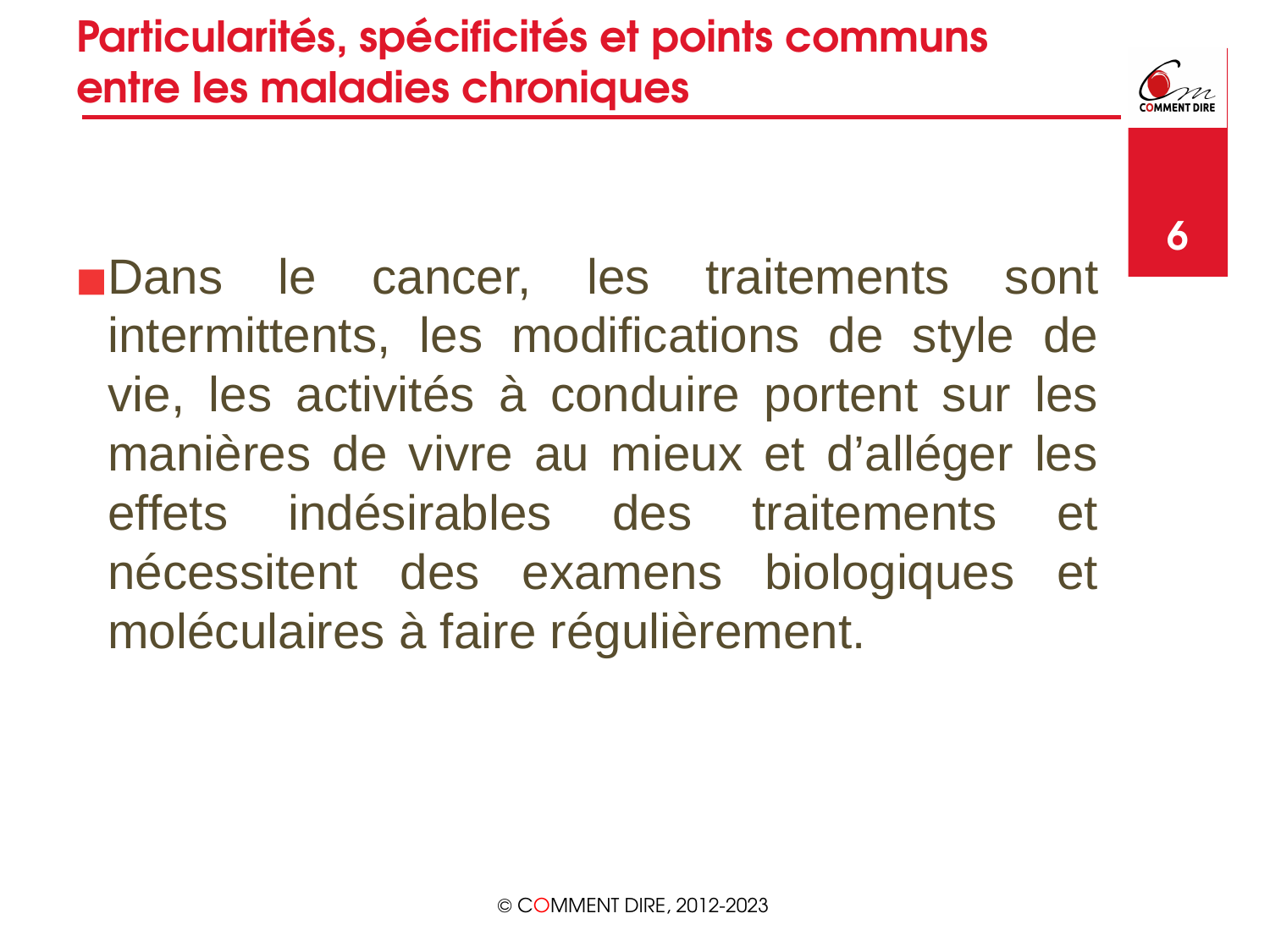

# Particularités, spécificités et points communs entre les maladies chroniques
6
Dans le cancer, les traitements sont intermittents, les modifications de style de vie, les activités à conduire portent sur les manières de vivre au mieux et d’alléger les effets indésirables des traitements et nécessitent des examens biologiques et moléculaires à faire régulièrement.
© COMMENT DIRE, 2012-2023